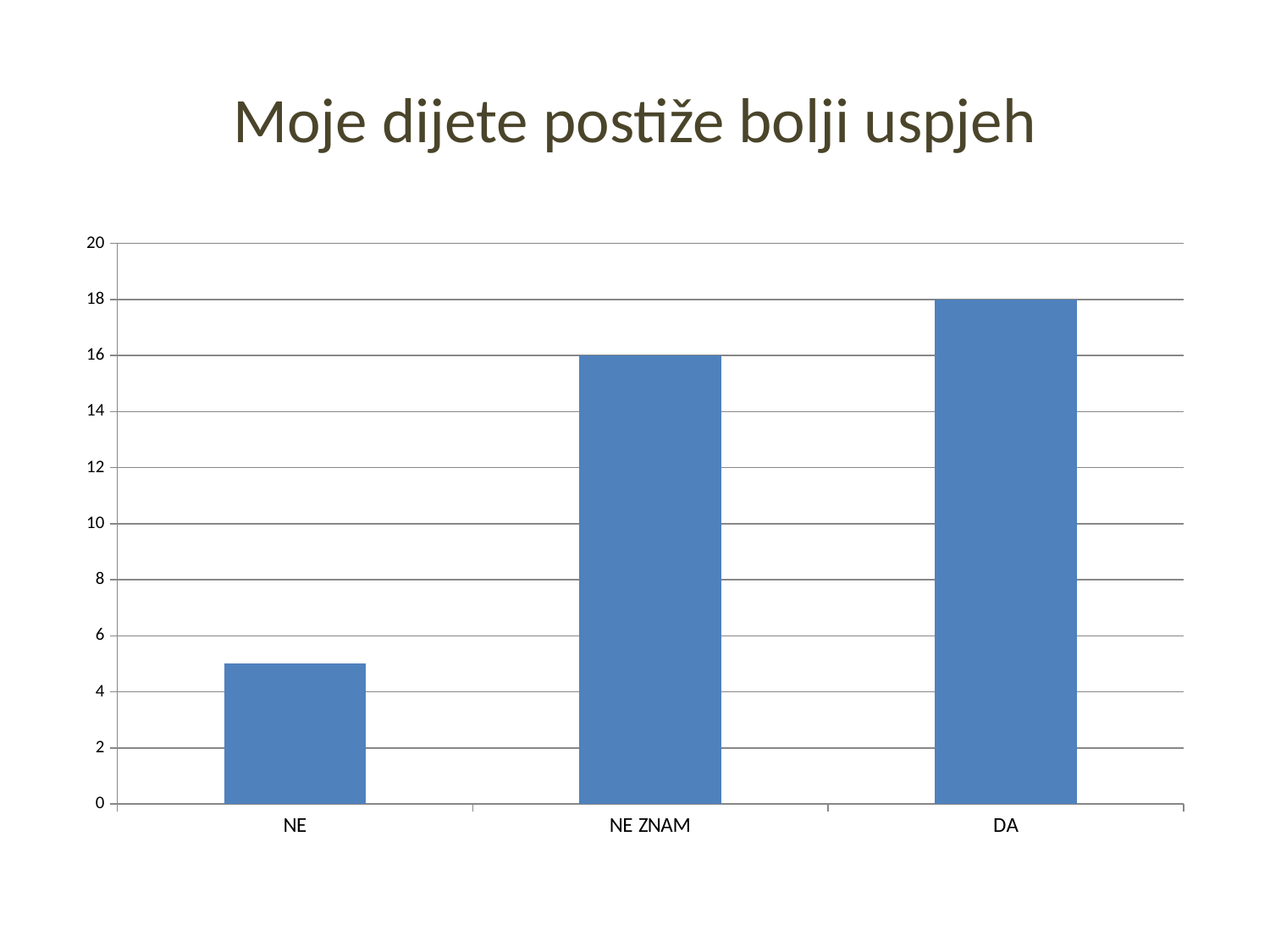

# Moje dijete postiže bolji uspjeh

### Chart

| Category |  |
|---|---|
| NE | 5.0 |
| NE ZNAM | 16.0 |
| DA | 18.0 |